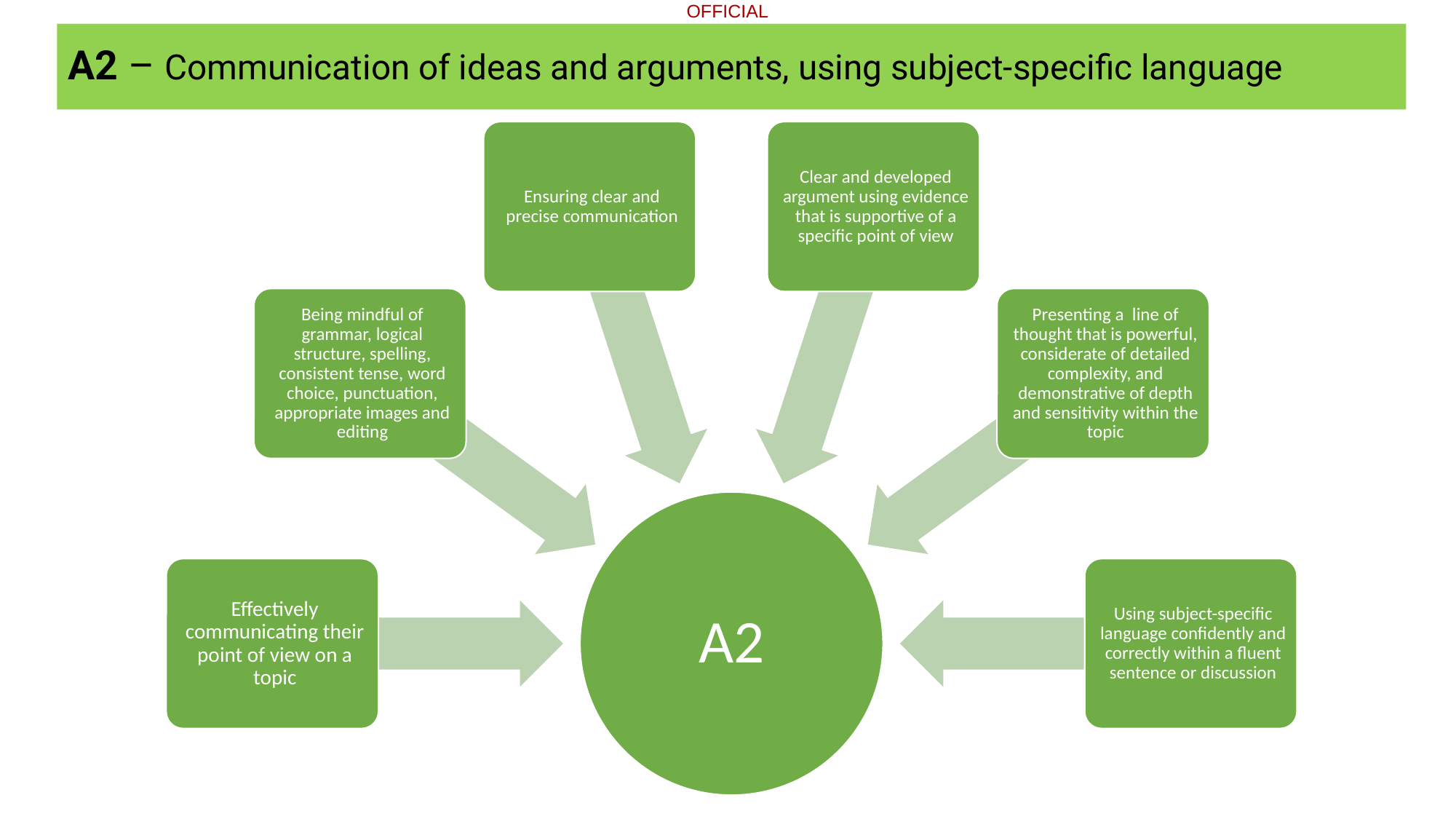

A2 – Communication of ideas and arguments, using subject-specific language
A2
Effectively communicating their point of view on a topic
Being mindful of grammar, logical structure, spelling, consistent tense, word choice, punctuation, appropriate images and editing
Ensuring clear and precise communication
Clear and developed argument using evidence that is supportive of a specific point of view
Presenting a  line of thought that is powerful, considerate of detailed complexity, and demonstrative of depth and sensitivity within the topic
Using subject-specific language confidently and correctly within a fluent sentence or discussion